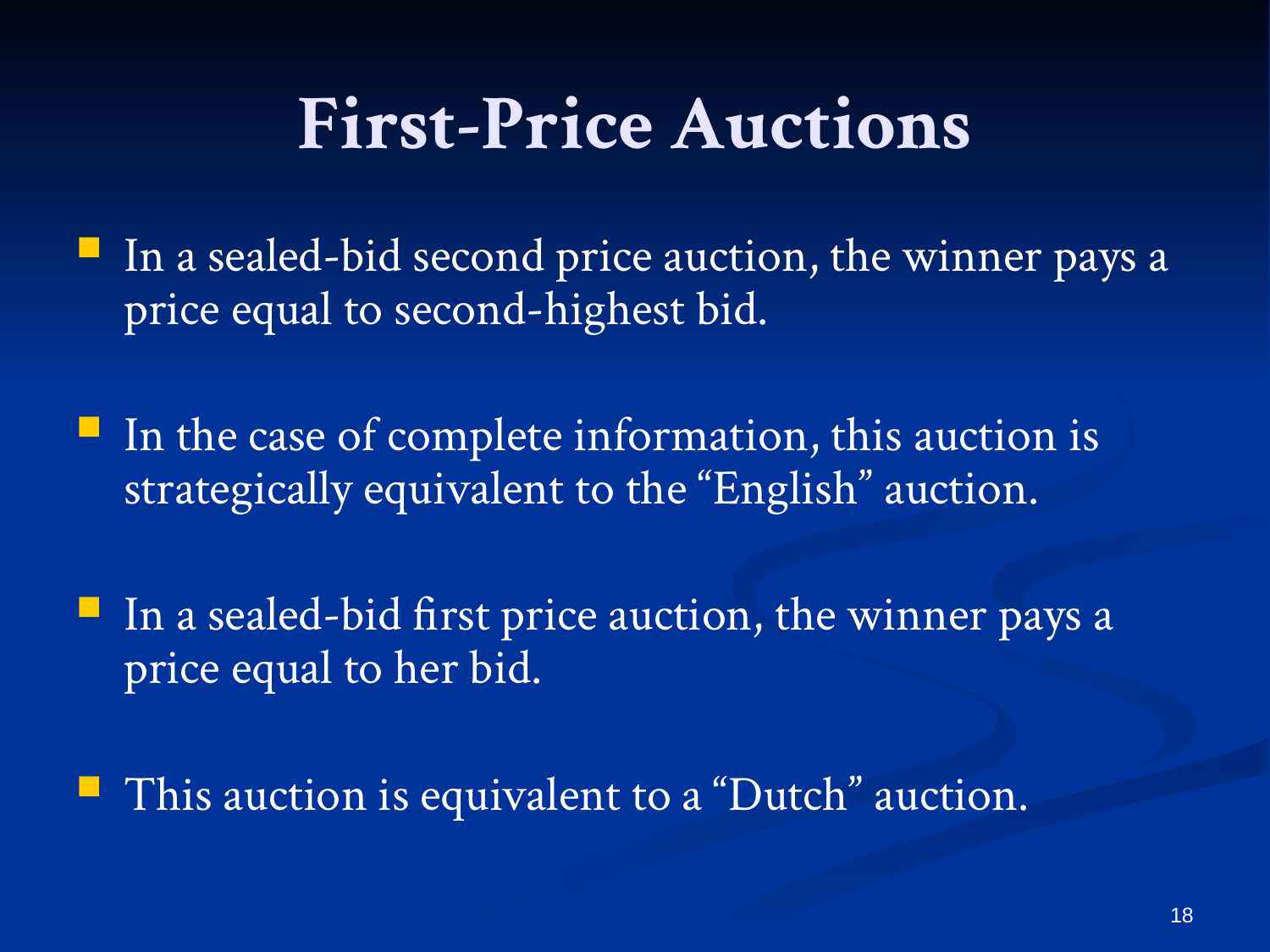

# First-Price Auctions
In a sealed-bid second price auction, the winner pays a price equal to second-highest bid.

In the case of complete information, this auction is strategically equivalent to the “English” auction.

In a sealed-bid first price auction, the winner pays a price equal to her bid.

This auction is equivalent to a “Dutch” auction.
18